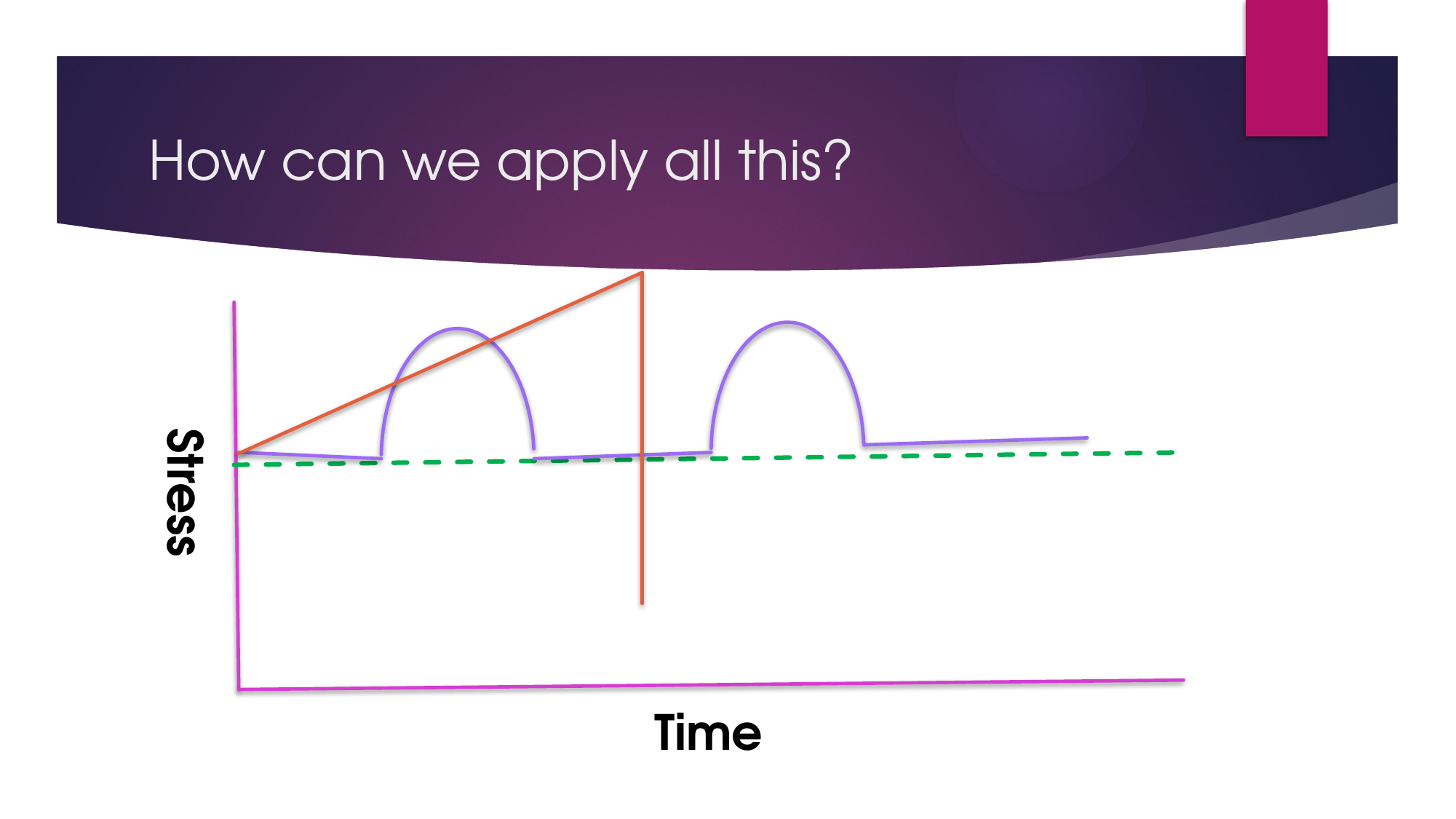

# How can we apply all this?

Stress
Time